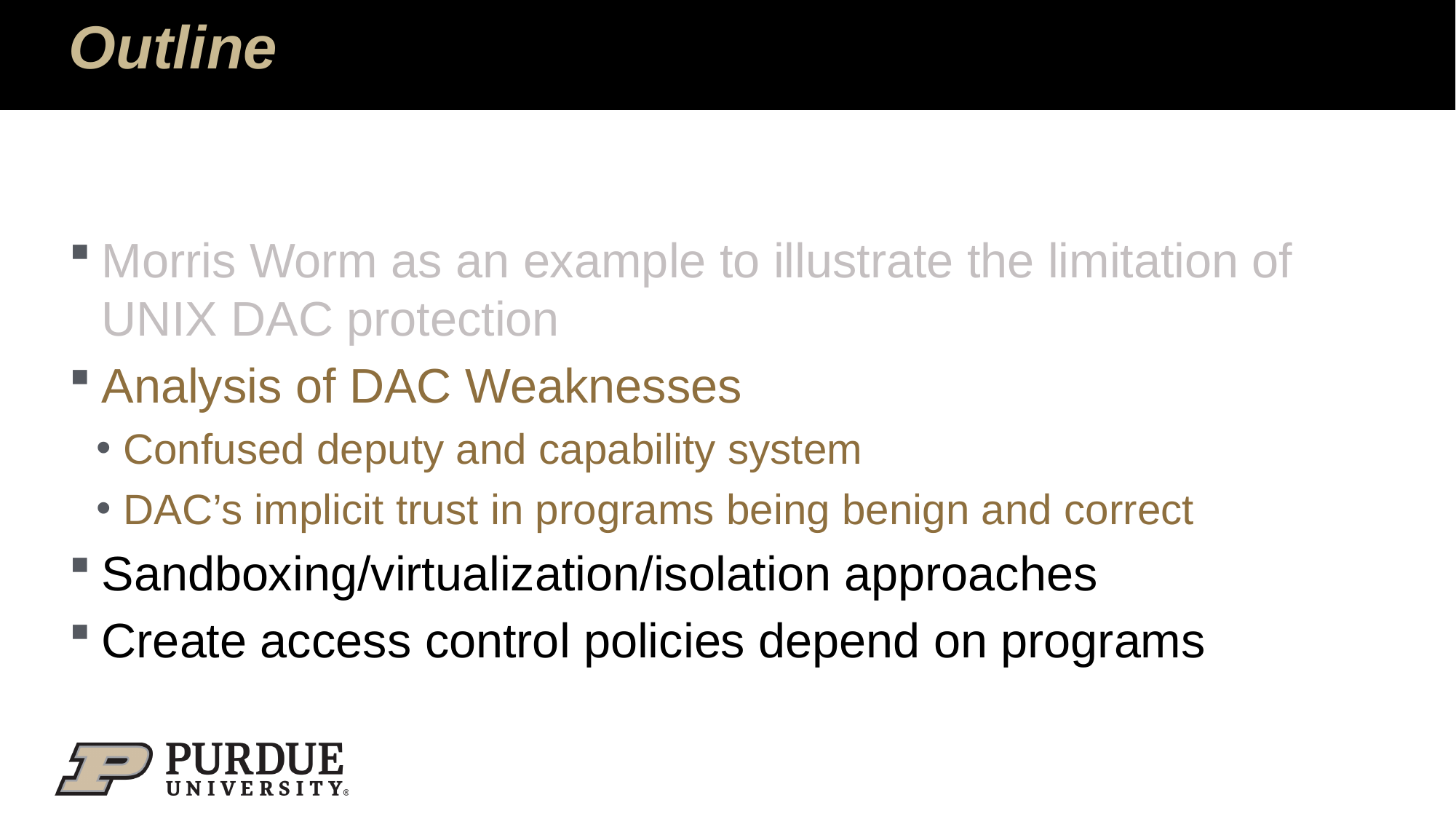

# Outline

Morris Worm as an example to illustrate the limitation of UNIX DAC protection
Analysis of DAC Weaknesses
Confused deputy and capability system
DAC’s implicit trust in programs being benign and correct
Sandboxing/virtualization/isolation approaches
Create access control policies depend on programs